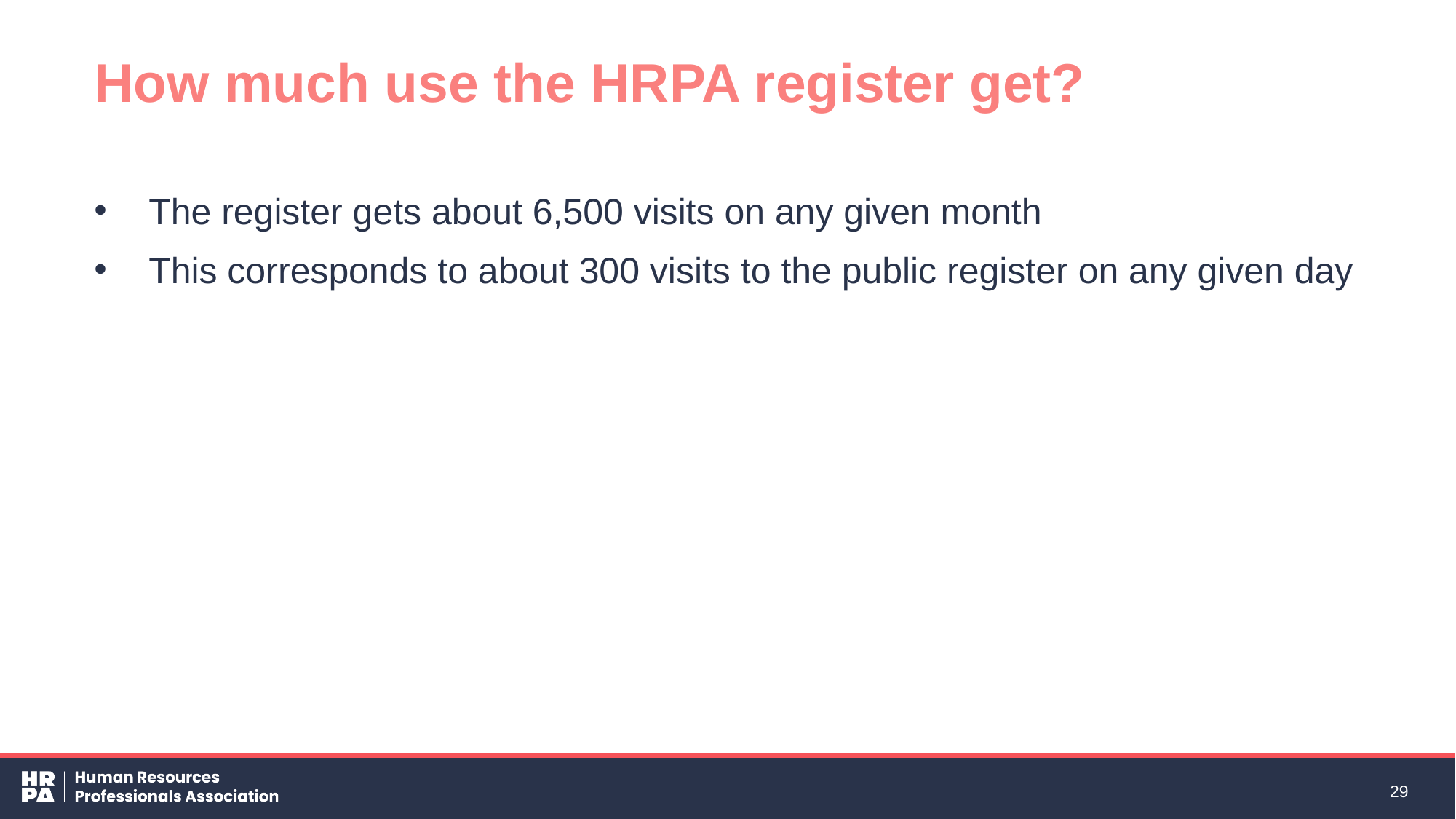

# How much use the HRPA register get?
The register gets about 6,500 visits on any given month
This corresponds to about 300 visits to the public register on any given day
29